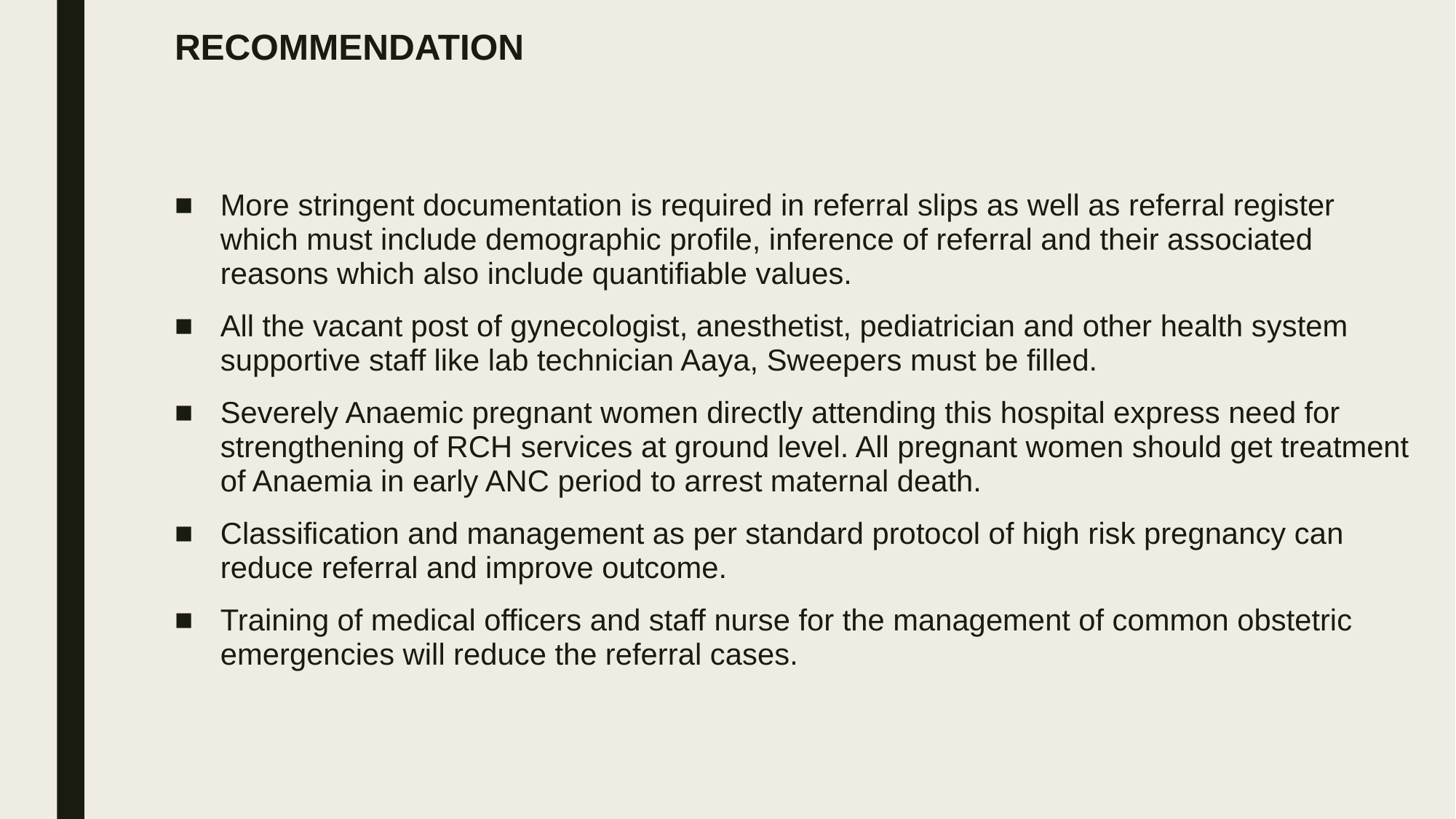

# RECOMMENDATION
More stringent documentation is required in referral slips as well as referral register which must include demographic profile, inference of referral and their associated reasons which also include quantifiable values.
All the vacant post of gynecologist, anesthetist, pediatrician and other health system supportive staff like lab technician Aaya, Sweepers must be filled.
Severely Anaemic pregnant women directly attending this hospital express need for strengthening of RCH services at ground level. All pregnant women should get treatment of Anaemia in early ANC period to arrest maternal death.
Classification and management as per standard protocol of high risk pregnancy can reduce referral and improve outcome.
Training of medical officers and staff nurse for the management of common obstetric emergencies will reduce the referral cases.